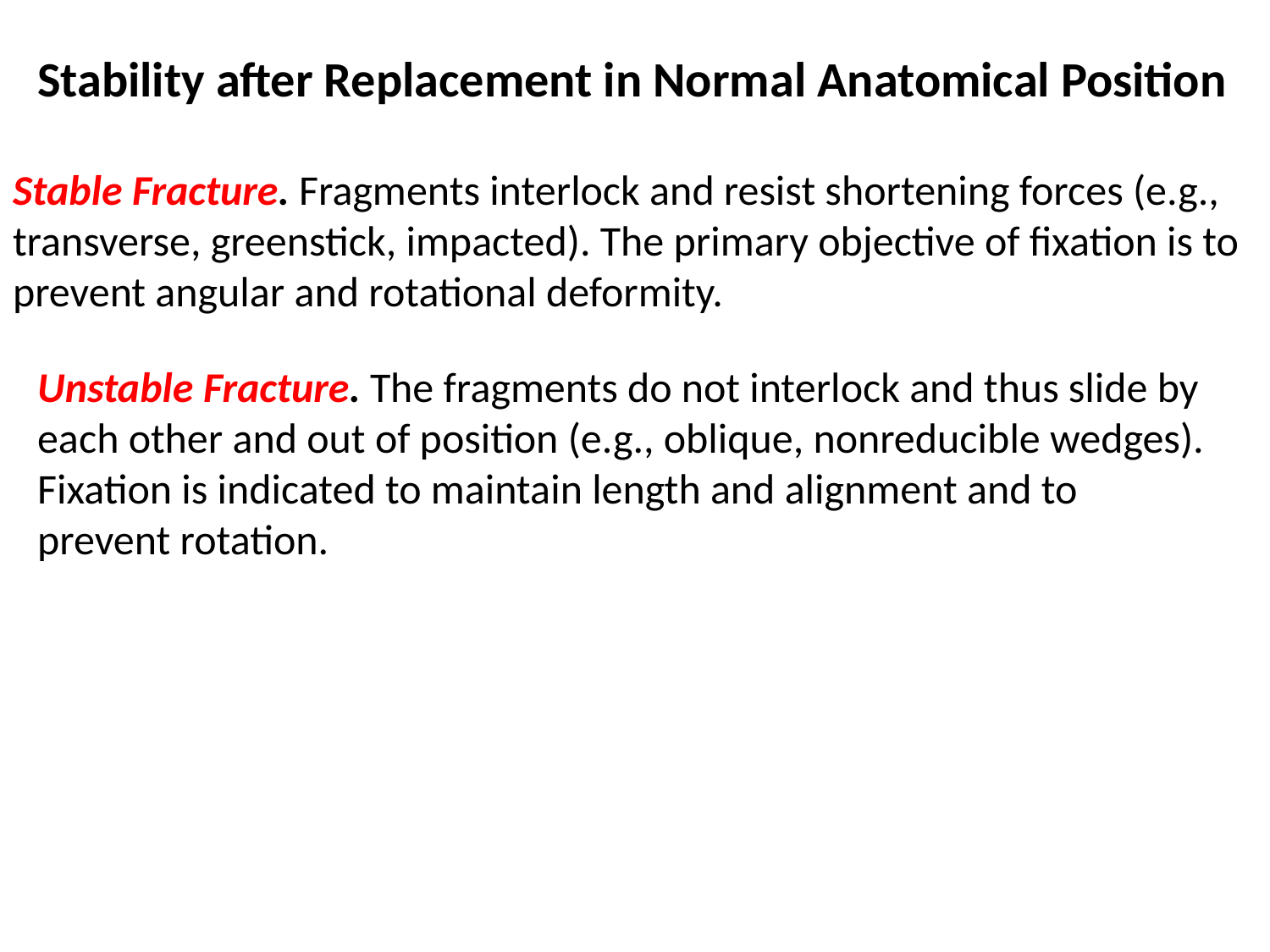

# Stability after Replacement in Normal Anatomical Position
Stable Fracture. Fragments interlock and resist shortening forces (e.g., transverse, greenstick, impacted). The primary objective of fixation is to prevent angular and rotational deformity.
Unstable Fracture. The fragments do not interlock and thus slide by each other and out of position (e.g., oblique, nonreducible wedges). Fixation is indicated to maintain length and alignment and to prevent rotation.